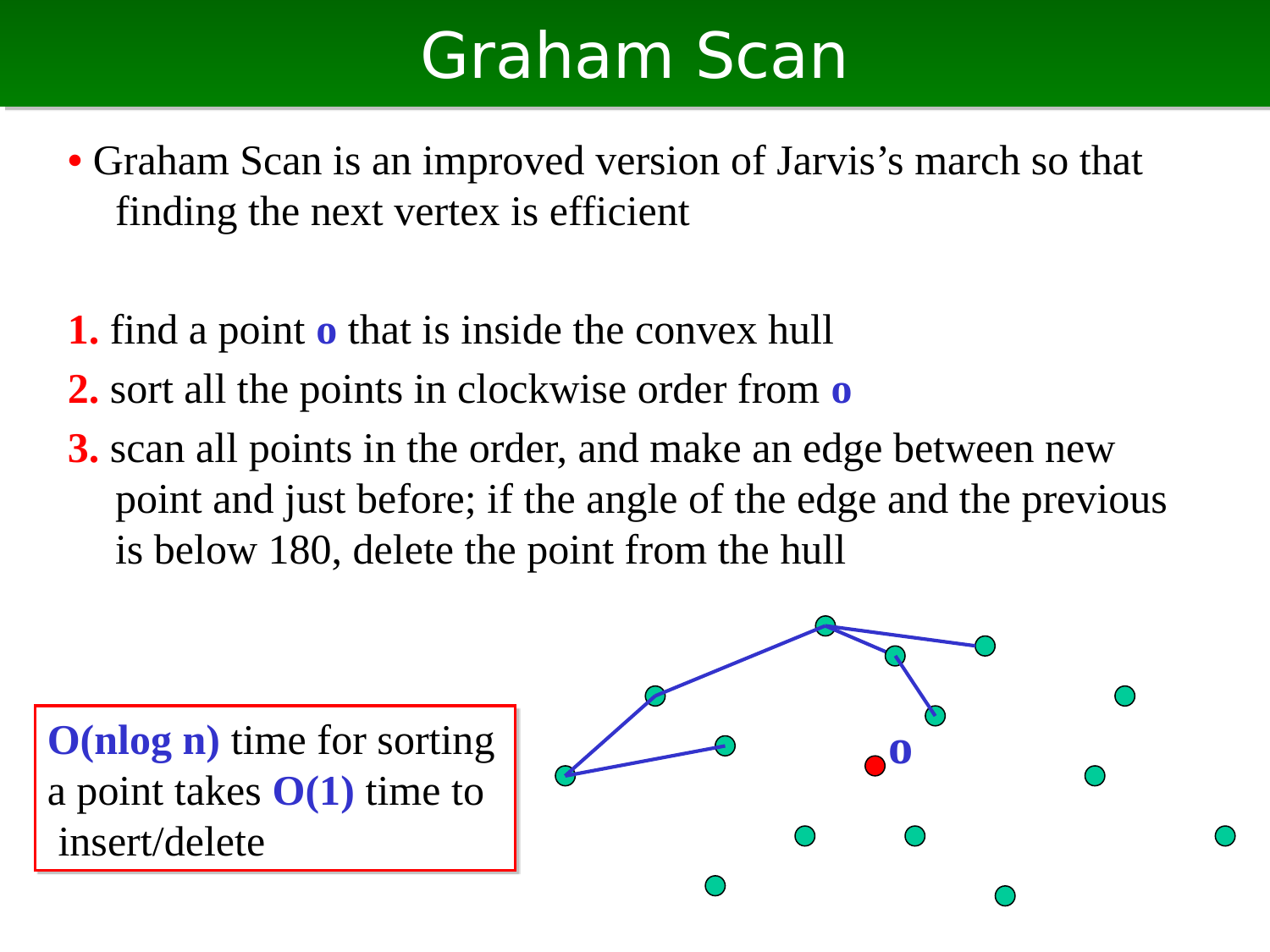

# Graham Scan
• Graham Scan is an improved version of Jarvis’s march so that finding the next vertex is efficient

1. find a point o that is inside the convex hull
2. sort all the points in clockwise order from o
3. scan all points in the order, and make an edge between new point and just before; if the angle of the edge and the previous is below 180, delete the point from the hull

O(nlog n) time for sorting
a point takes O(1) time to
 insert/delete

o